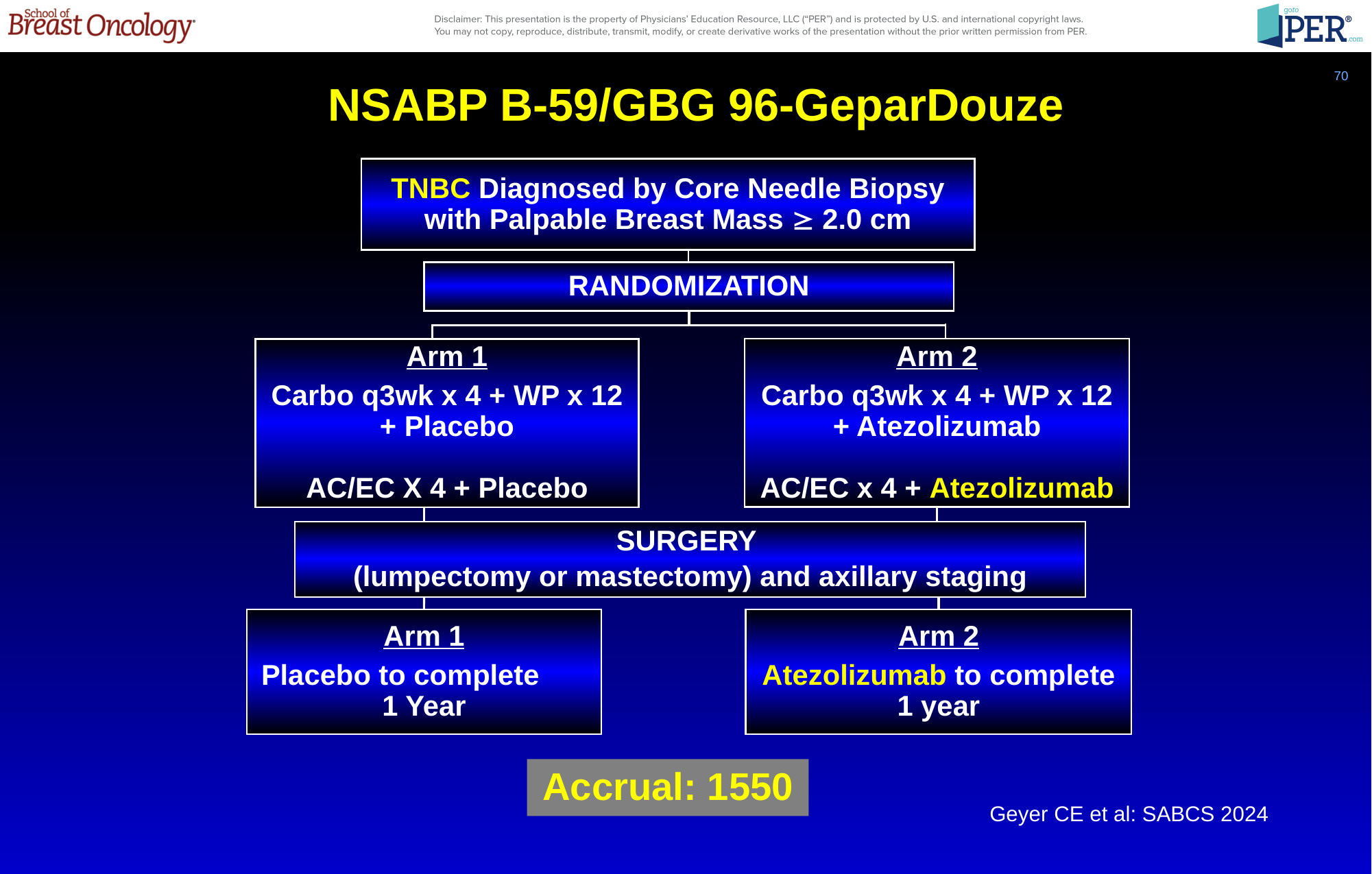

70
NSABP B-59/GBG 96-GeparDouze
TNBC Diagnosed by Core Needle Biopsy with Palpable Breast Mass ≥ 2.0 cm
RANDOMIZATION
Arm 2
Carbo q3wk x 4 + WP x 12 + Atezolizumab

AC/EC x 4 + Atezolizumab
Arm 1
Carbo q3wk x 4 + WP x 12 + Placebo

AC/EC X 4 + Placebo
SURGERY
(lumpectomy or mastectomy) and axillary staging
Arm 1
Placebo to complete       1 Year
Arm 2
Atezolizumab to complete 1 year
Accrual: 1550
Geyer CE et al: SABCS 2024